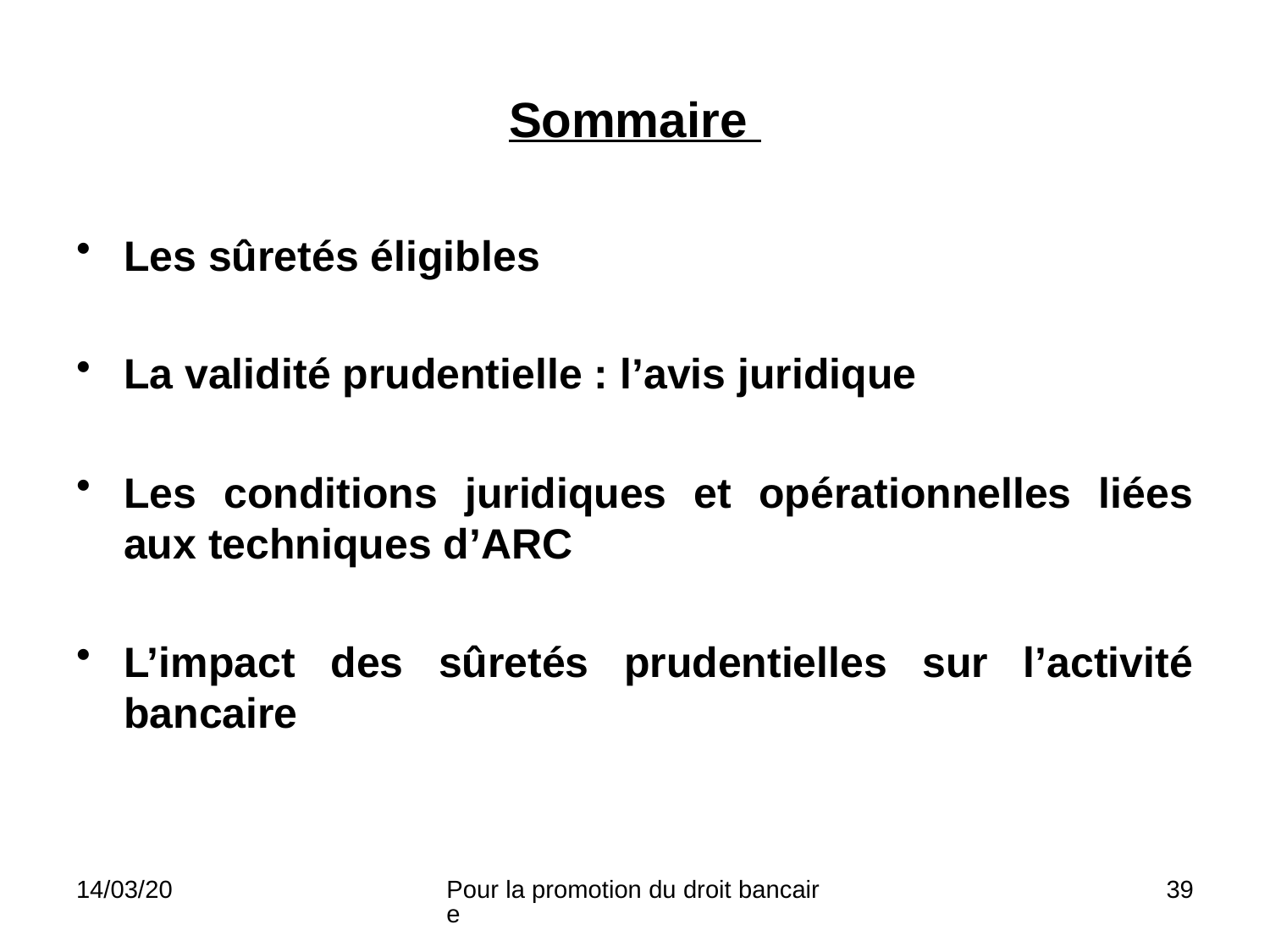

# Sommaire
Les sûretés éligibles

La validité prudentielle : l’avis juridique

Les conditions juridiques et opérationnelles liées aux techniques d’ARC

L’impact des sûretés prudentielles sur l’activité bancaire

14/03/20
Pour la promotion du droit bancaire
39